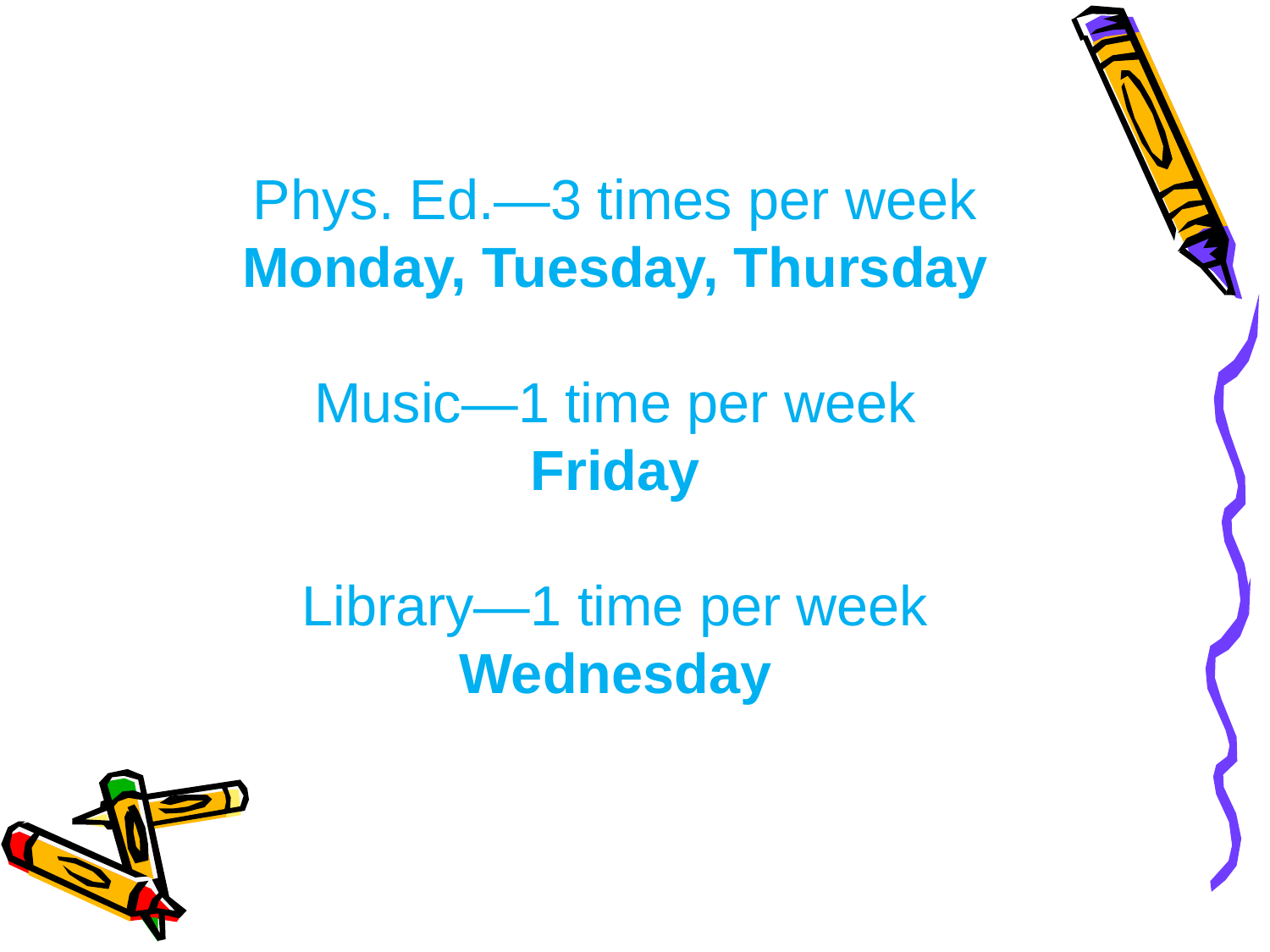

Phys. Ed.—3 times per week
Monday, Tuesday, Thursday
Music—1 time per week
Friday
Library—1 time per week
Wednesday